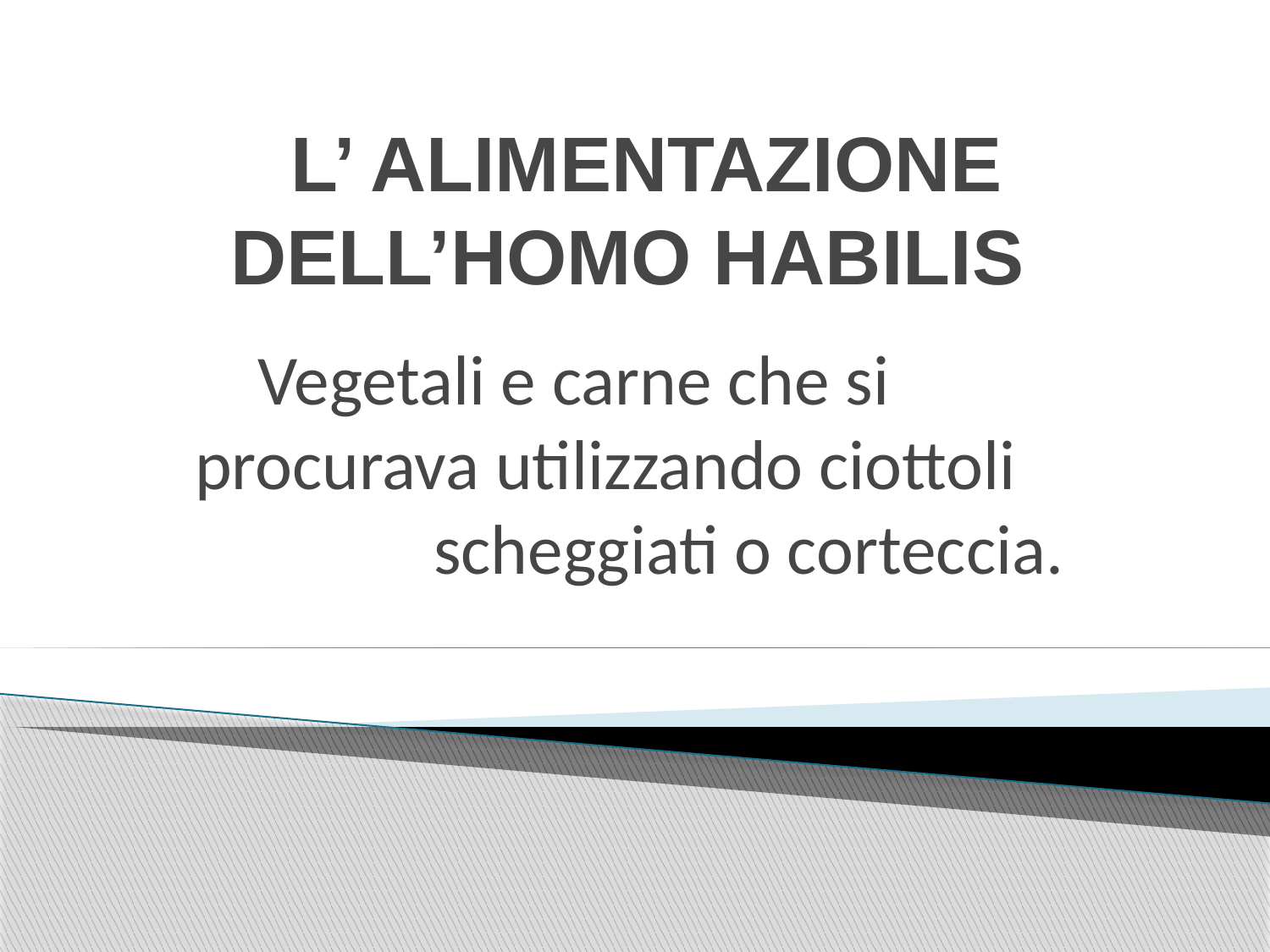

# L’ ALIMENTAZIONE DELL’HOMO HABILIS
Vegetali e carne che si            procurava utilizzando ciottoli    scheggiati o corteccia.